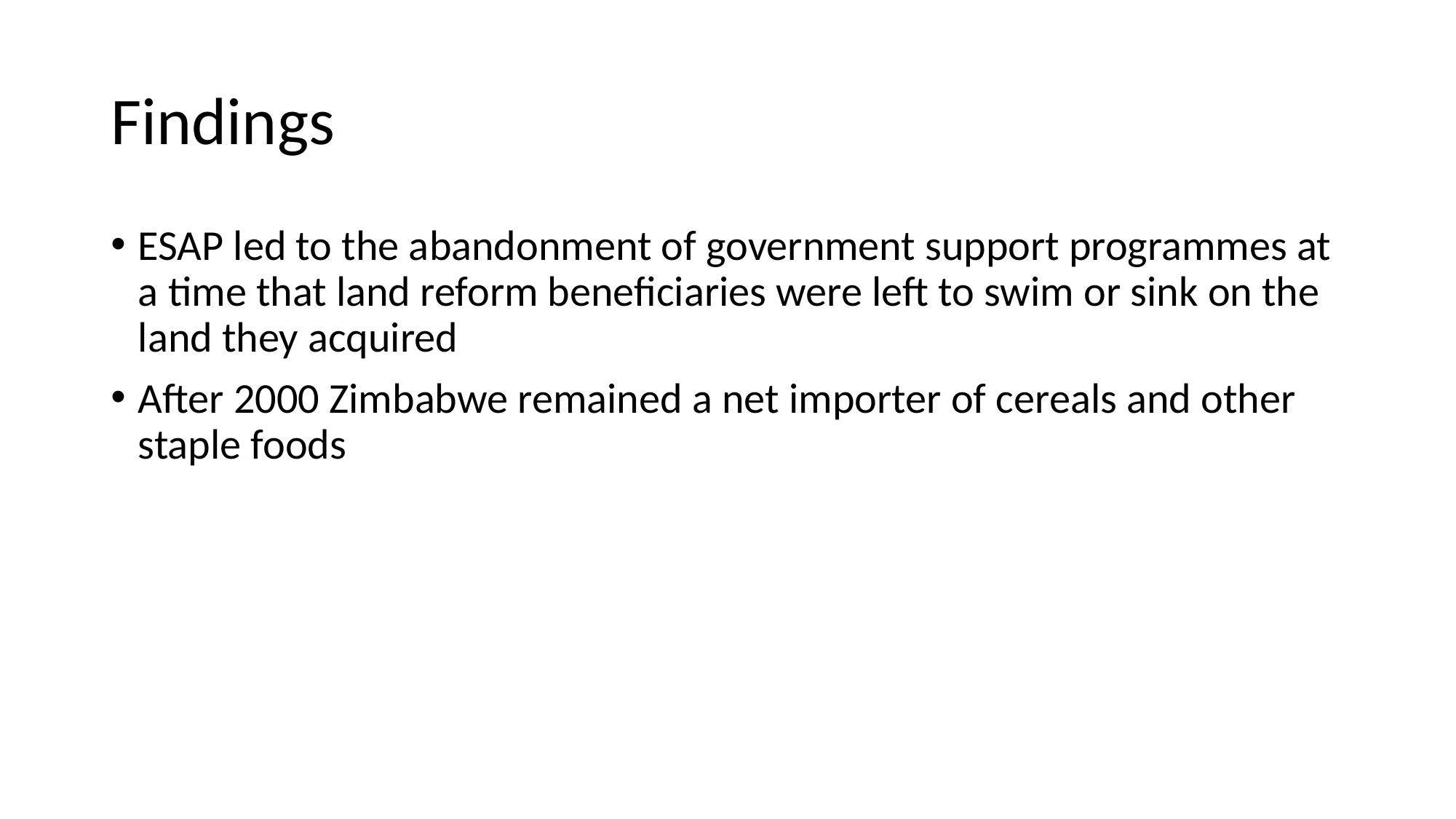

# Findings
ESAP led to the abandonment of government support programmes at a time that land reform beneficiaries were left to swim or sink on the land they acquired
After 2000 Zimbabwe remained a net importer of cereals and other staple foods